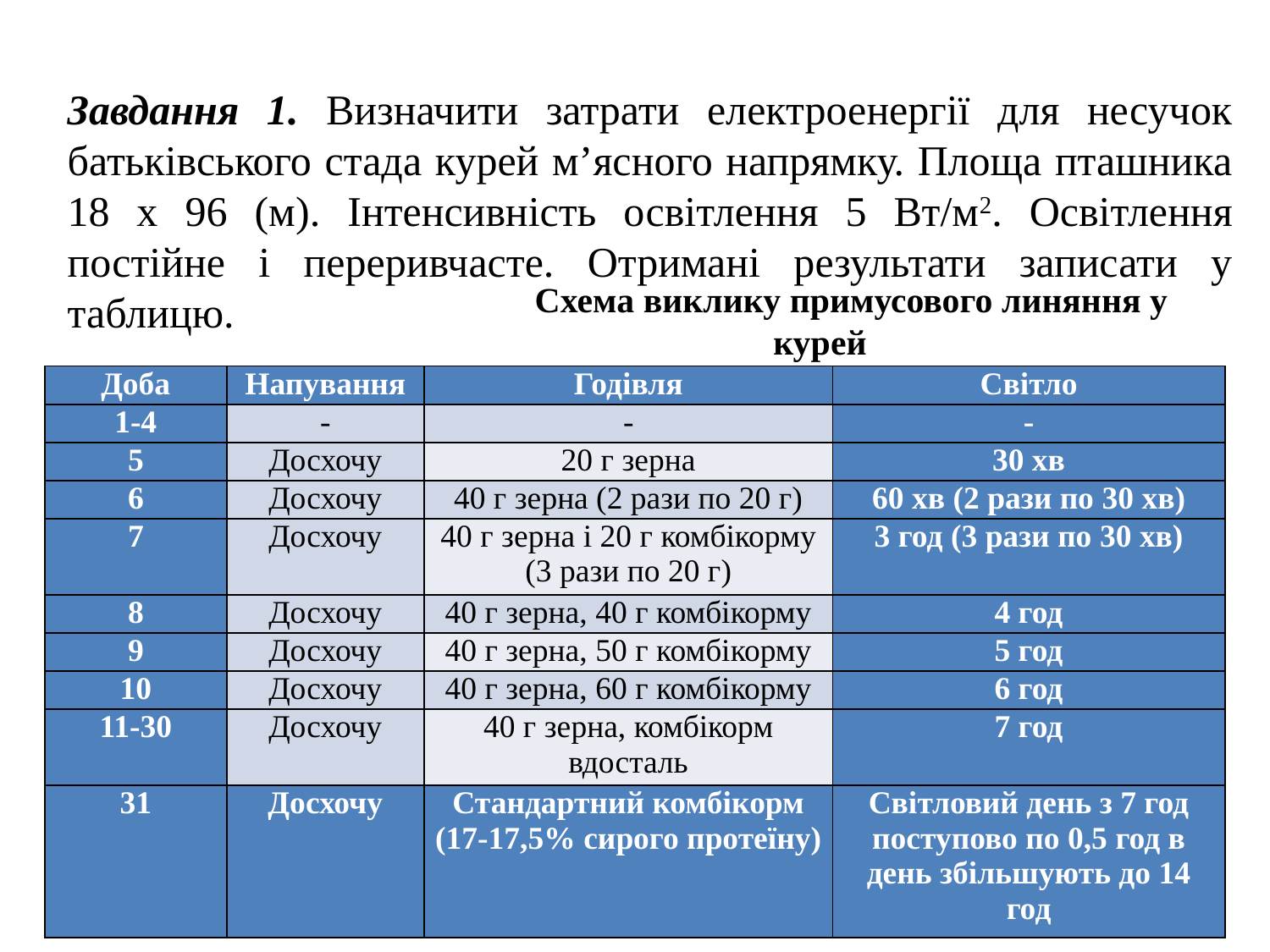

Завдання 1. Визначити затрати електроенергії для несучок батьківського стада курей м’ясного напрямку. Площа пташника 18 х 96 (м). Інтенсивність освітлення 5 Вт/м2. Освітлення постійне і переривчасте. Отримані результати записати у таблицю.
Схема виклику примусового линяння у курей
| Доба | Напування | Годівля | Світло |
| --- | --- | --- | --- |
| 1-4 | - | - | - |
| 5 | Досхочу | 20 г зерна | 30 хв |
| 6 | Досхочу | 40 г зерна (2 рази по 20 г) | 60 хв (2 рази по 30 хв) |
| 7 | Досхочу | 40 г зерна і 20 г комбікорму (3 рази по 20 г) | 3 год (3 рази по 30 хв) |
| 8 | Досхочу | 40 г зерна, 40 г комбікорму | 4 год |
| 9 | Досхочу | 40 г зерна, 50 г комбікорму | 5 год |
| 10 | Досхочу | 40 г зерна, 60 г комбікорму | 6 год |
| 11-30 | Досхочу | 40 г зерна, комбікорм вдосталь | 7 год |
| 31 | Досхочу | Стандартний комбікорм (17-17,5% сирого протеїну) | Світловий день з 7 год поступово по 0,5 год в день збільшують до 14 год |